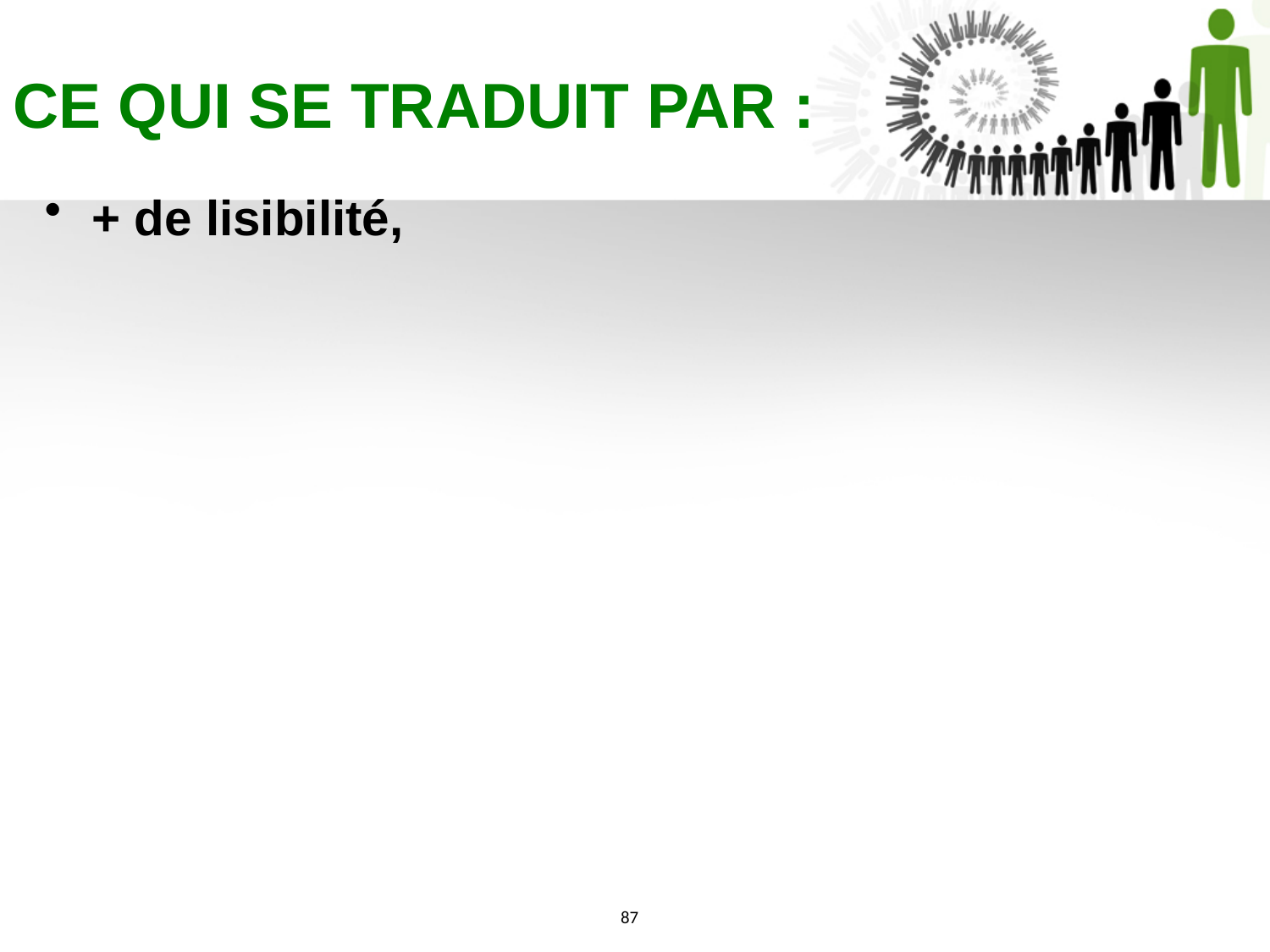

CE QUI SE TRADUIT PAR :
+ de lisibilité,
87